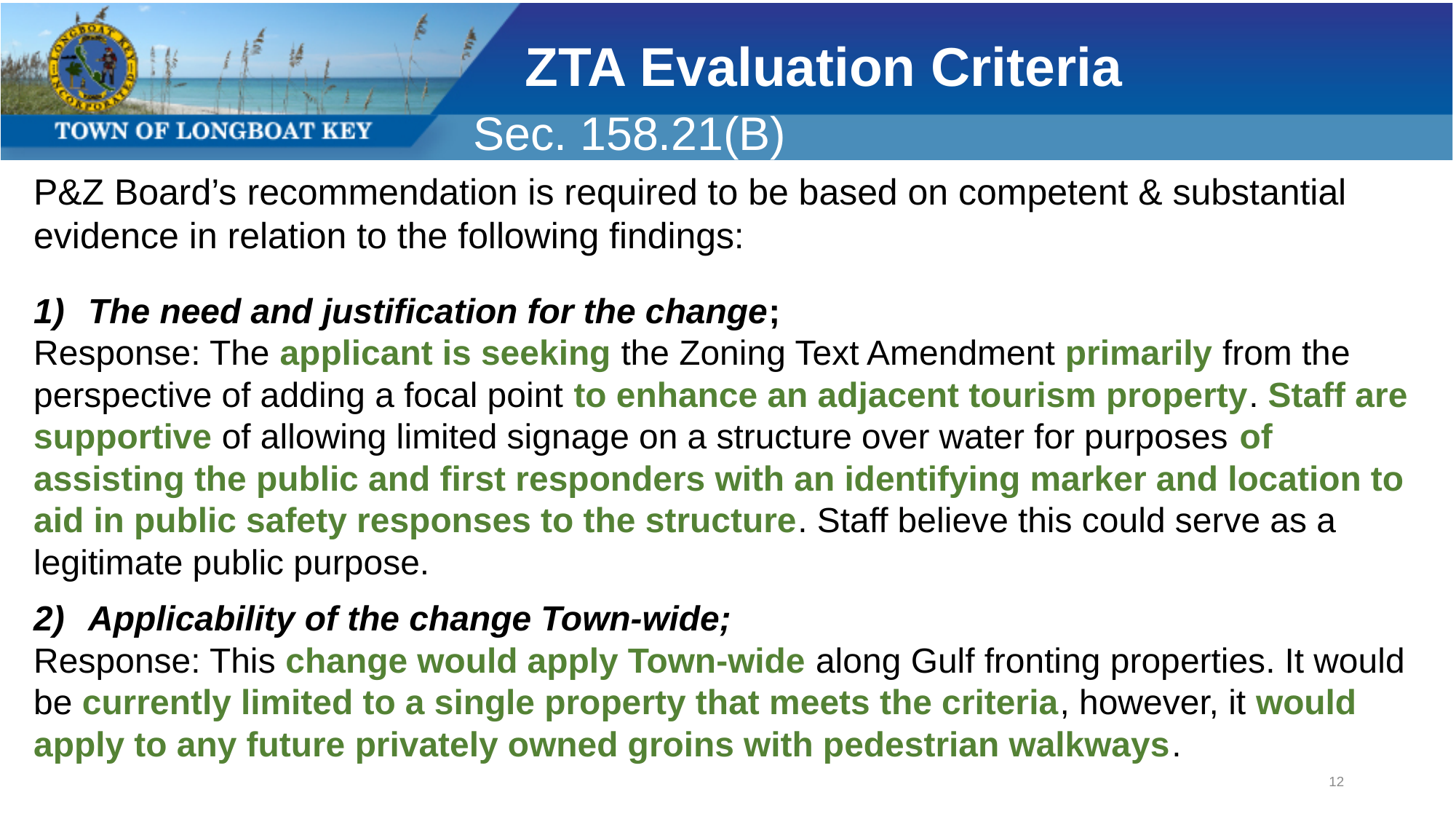

ZTA Evaluation Criteria
Sec. 158.21(B)

P&Z Board’s recommendation is required to be based on competent & substantial evidence in relation to the following findings:

The need and justification for the change;
Response: The applicant is seeking the Zoning Text Amendment primarily from the perspective of adding a focal point to enhance an adjacent tourism property. Staff are supportive of allowing limited signage on a structure over water for purposes of assisting the public and first responders with an identifying marker and location to aid in public safety responses to the structure. Staff believe this could serve as a legitimate public purpose.

Applicability of the change Town-wide;
Response: This change would apply Town-wide along Gulf fronting properties. It would be currently limited to a single property that meets the criteria, however, it would apply to any future privately owned groins with pedestrian walkways.

12